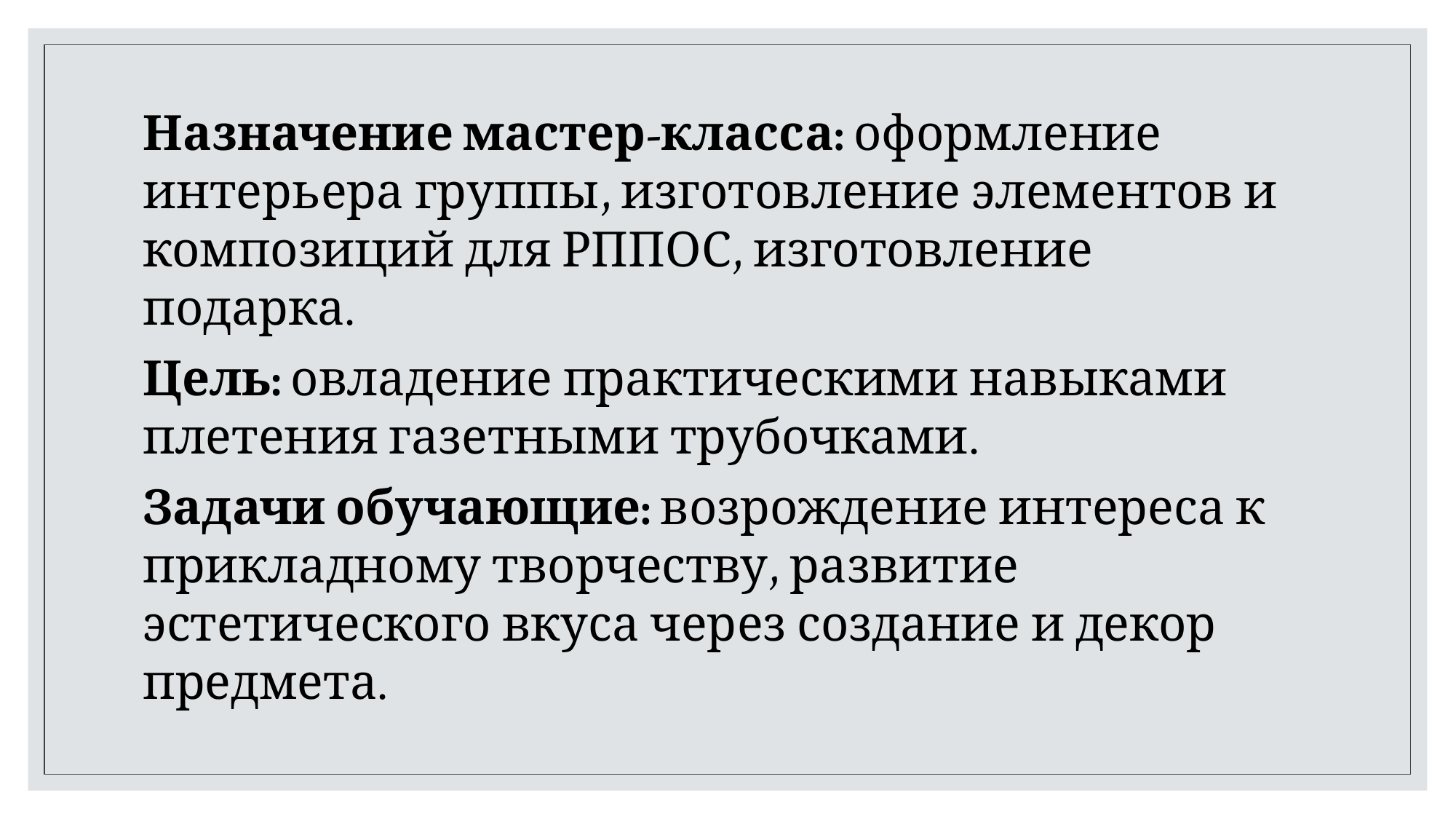

Назначение мастер-класса: оформление интерьера группы, изготовление элементов и композиций для РППОС, изготовление подарка.
Цель: овладение практическими навыками плетения газетными трубочками.
Задачи обучающие: возрождение интереса к прикладному творчеству, развитие эстетического вкуса через создание и декор предмета.